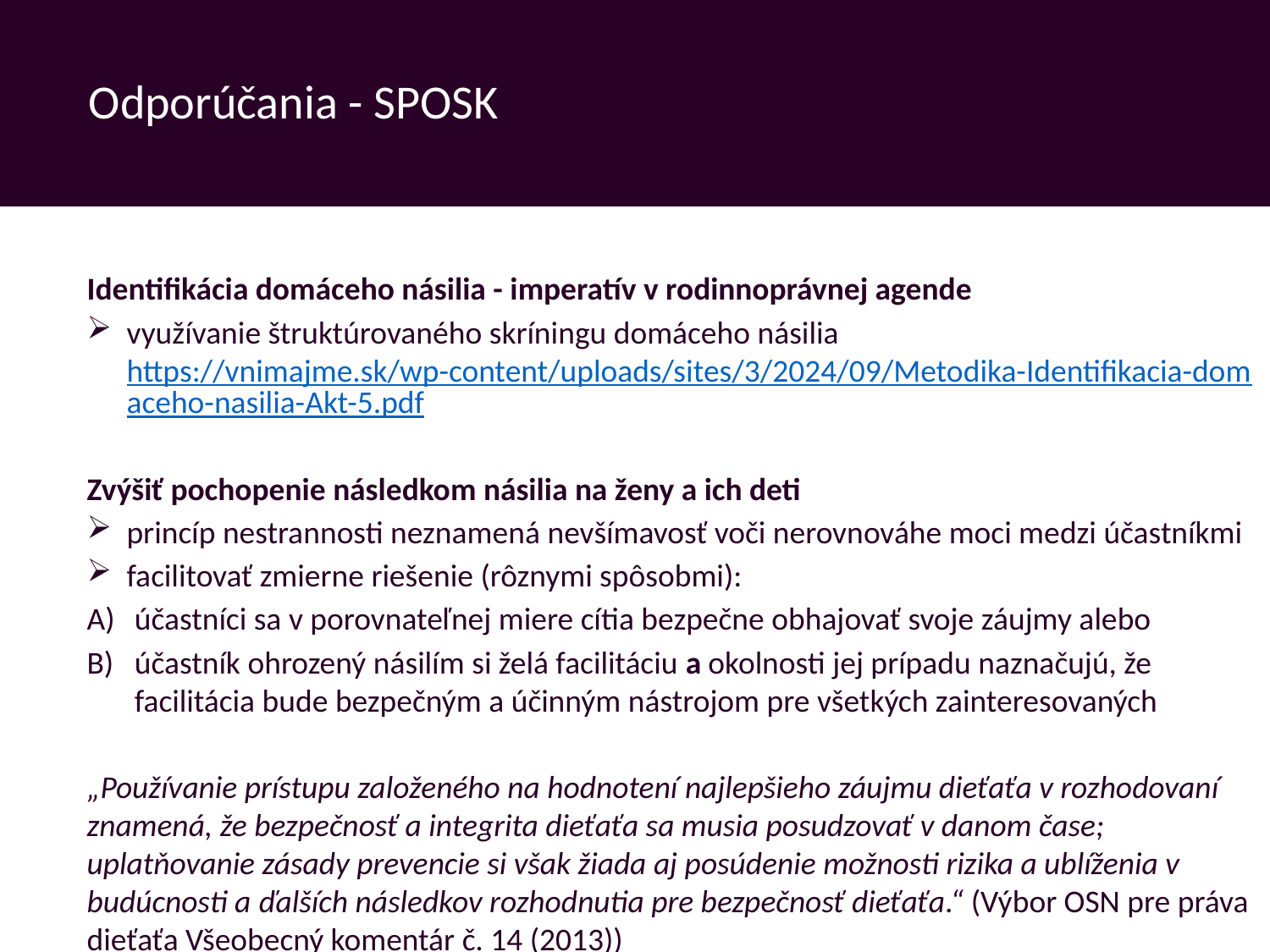

Odporúčania - SPOSK
Identifikácia domáceho násilia - imperatív v rodinnoprávnej agende
využívanie štruktúrovaného skríningu domáceho násilia https://vnimajme.sk/wp-content/uploads/sites/3/2024/09/Metodika-Identifikacia-domaceho-nasilia-Akt-5.pdf

Zvýšiť pochopenie následkom násilia na ženy a ich deti
princíp nestrannosti neznamená nevšímavosť voči nerovnováhe moci medzi účastníkmi
facilitovať zmierne riešenie (rôznymi spôsobmi):
účastníci sa v porovnateľnej miere cítia bezpečne obhajovať svoje záujmy alebo
účastník ohrozený násilím si želá facilitáciu a okolnosti jej prípadu naznačujú, že facilitácia bude bezpečným a účinným nástrojom pre všetkých zainteresovaných

„Používanie prístupu založeného na hodnotení najlepšieho záujmu dieťaťa v rozhodovaní znamená, že bezpečnosť a integrita dieťaťa sa musia posudzovať v danom čase; uplatňovanie zásady prevencie si však žiada aj posúdenie možnosti rizika a ublíženia v budúcnosti a ďalších následkov rozhodnutia pre bezpečnosť dieťaťa.“ (Výbor OSN pre práva dieťaťa Všeobecný komentár č. 14 (2013))